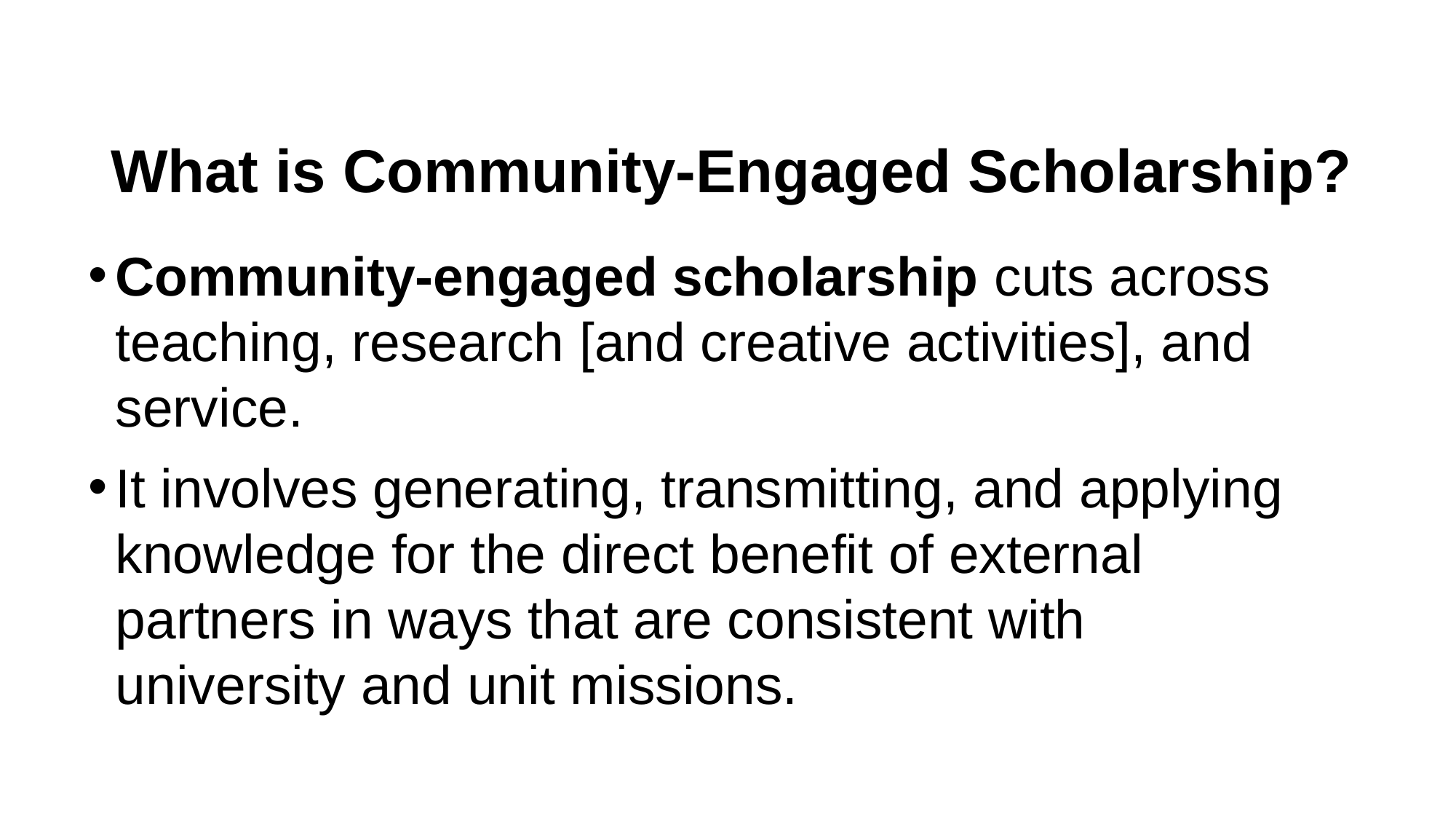

# What is Community-Engaged Scholarship?
Community-engaged scholarship cuts across teaching, research [and creative activities], and service.
It involves generating, transmitting, and applying knowledge for the direct benefit of external partners in ways that are consistent with university and unit missions.